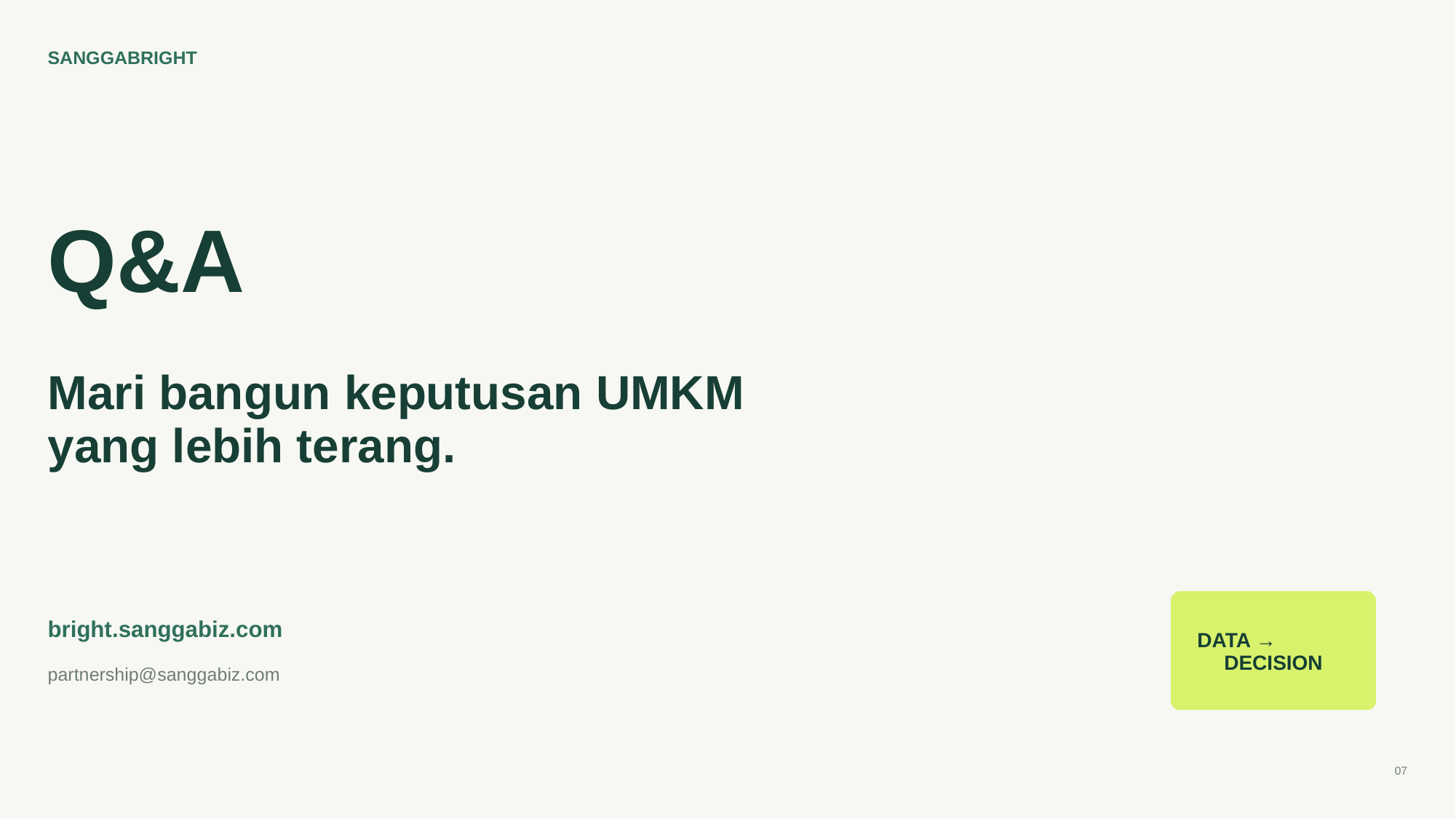

SANGGABRIGHT
Q&A
Mari bangun keputusan UMKM
yang lebih terang.

bright.sanggabiz.com
DATA →
DECISION
partnership@sanggabiz.com
07